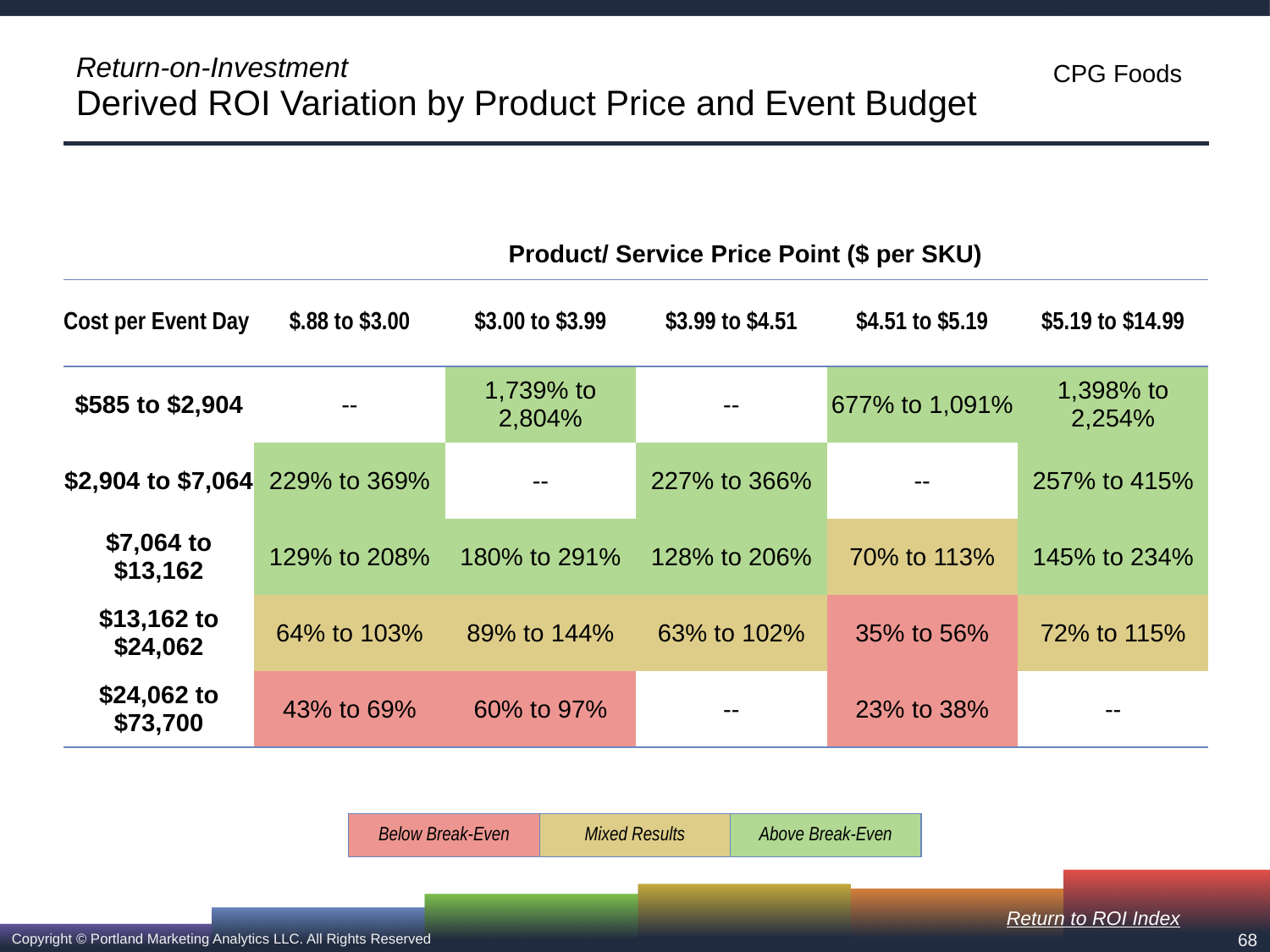

# Return-on-Investment Derived ROI Variation by Product Price and Event Budget
Product/ Service Price Point ($ per SKU)
| Cost per Event Day | $.88 to $3.00 | $3.00 to $3.99 | $3.99 to $4.51 | $4.51 to $5.19 | $5.19 to $14.99 |
| --- | --- | --- | --- | --- | --- |
| $585 to $2,904 | -- | 1,739% to 2,804% | -- | 677% to 1,091% | 1,398% to 2,254% |
| $2,904 to $7,064 | 229% to 369% | -- | 227% to 366% | -- | 257% to 415% |
| $7,064 to $13,162 | 129% to 208% | 180% to 291% | 128% to 206% | 70% to 113% | 145% to 234% |
| $13,162 to $24,062 | 64% to 103% | 89% to 144% | 63% to 102% | 35% to 56% | 72% to 115% |
| $24,062 to $73,700 | 43% to 69% | 60% to 97% | -- | 23% to 38% | -- |
| Below Break-Even | Mixed Results | Above Break-Even |
| --- | --- | --- |
Return to ROI Index
68